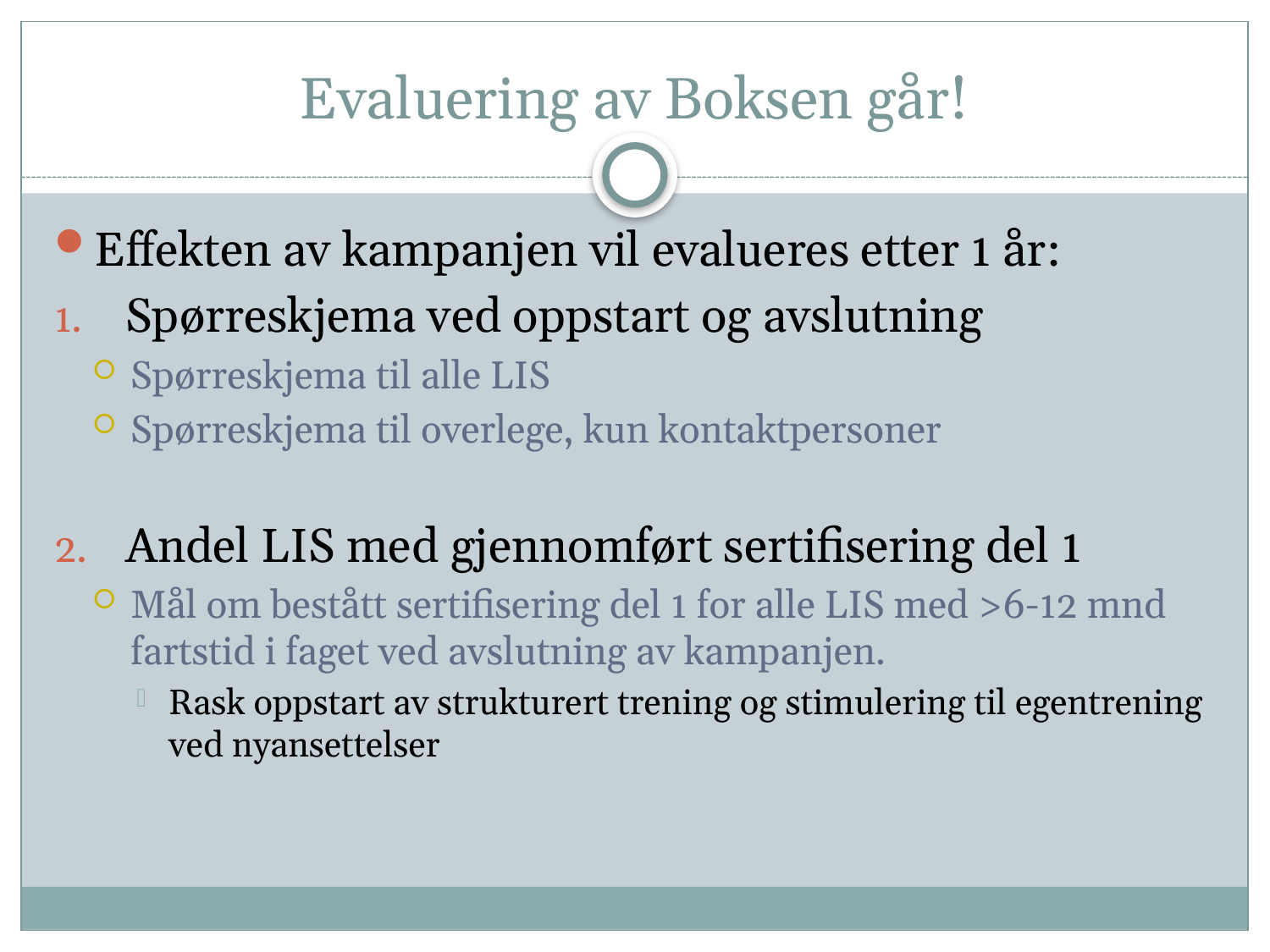

# Evaluering av Boksen går!
Effekten av kampanjen vil evalueres etter 1 år:
Spørreskjema ved oppstart og avslutning
Spørreskjema til alle LIS
Spørreskjema til overlege, kun kontaktpersoner

Andel LIS med gjennomført sertifisering del 1
Mål om bestått sertifisering del 1 for alle LIS med >6-12 mnd fartstid i faget ved avslutning av kampanjen.
Rask oppstart av strukturert trening og stimulering til egentrening ved nyansettelser